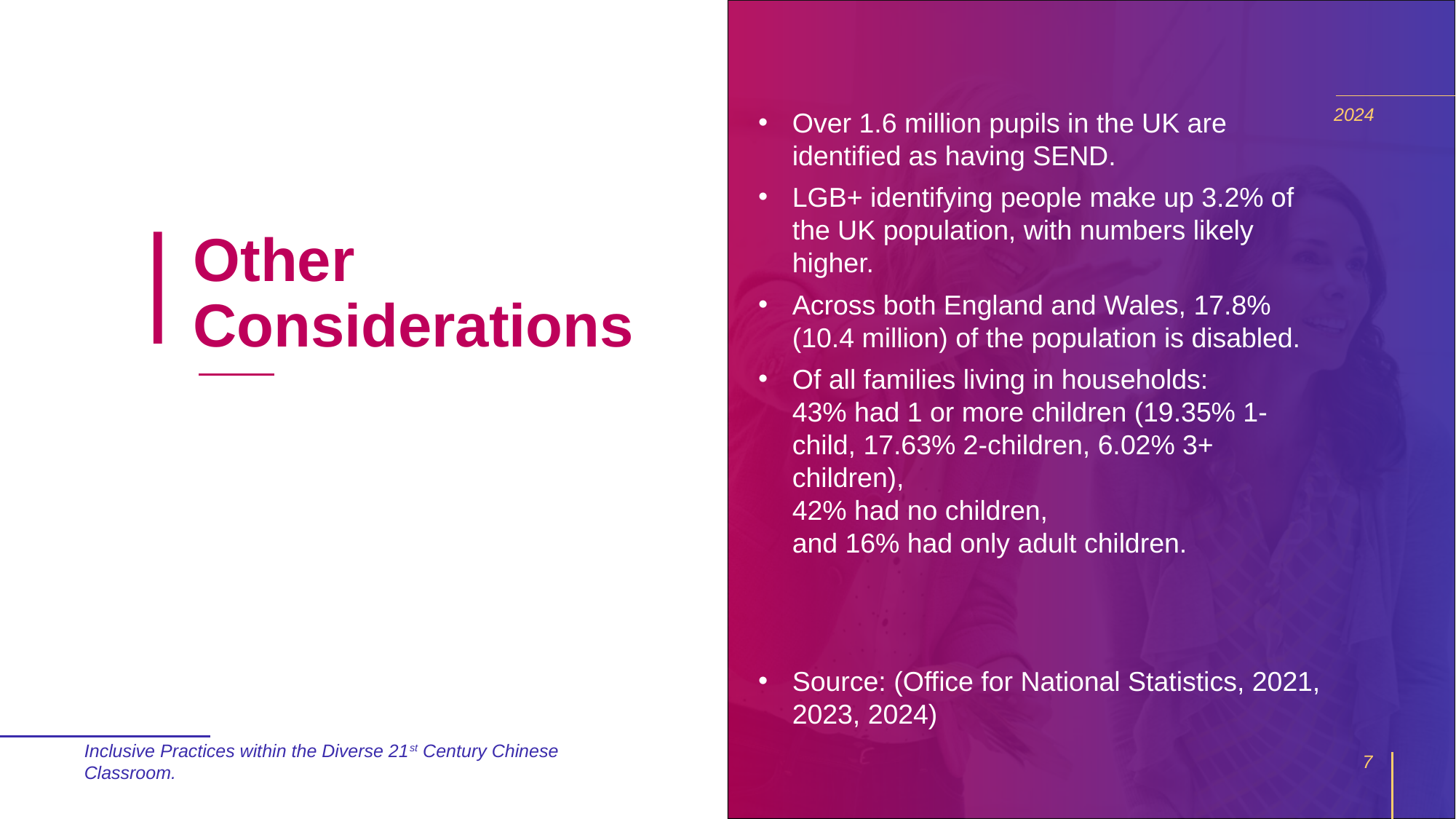

2024
Over 1.6 million pupils in the UK are identified as having SEND.
LGB+ identifying people make up 3.2% of the UK population, with numbers likely higher.
Across both England and Wales, 17.8% (10.4 million) of the population is disabled.
Of all families living in households:
43% had 1 or more children (19.35% 1-child, 17.63% 2-children, 6.02% 3+ children),
42% had no children,
and 16% had only adult children.

Source: (Office for National Statistics, 2021, 2023, 2024)
# Other Considerations
Inclusive Practices within the Diverse 21st Century Chinese Classroom.
7